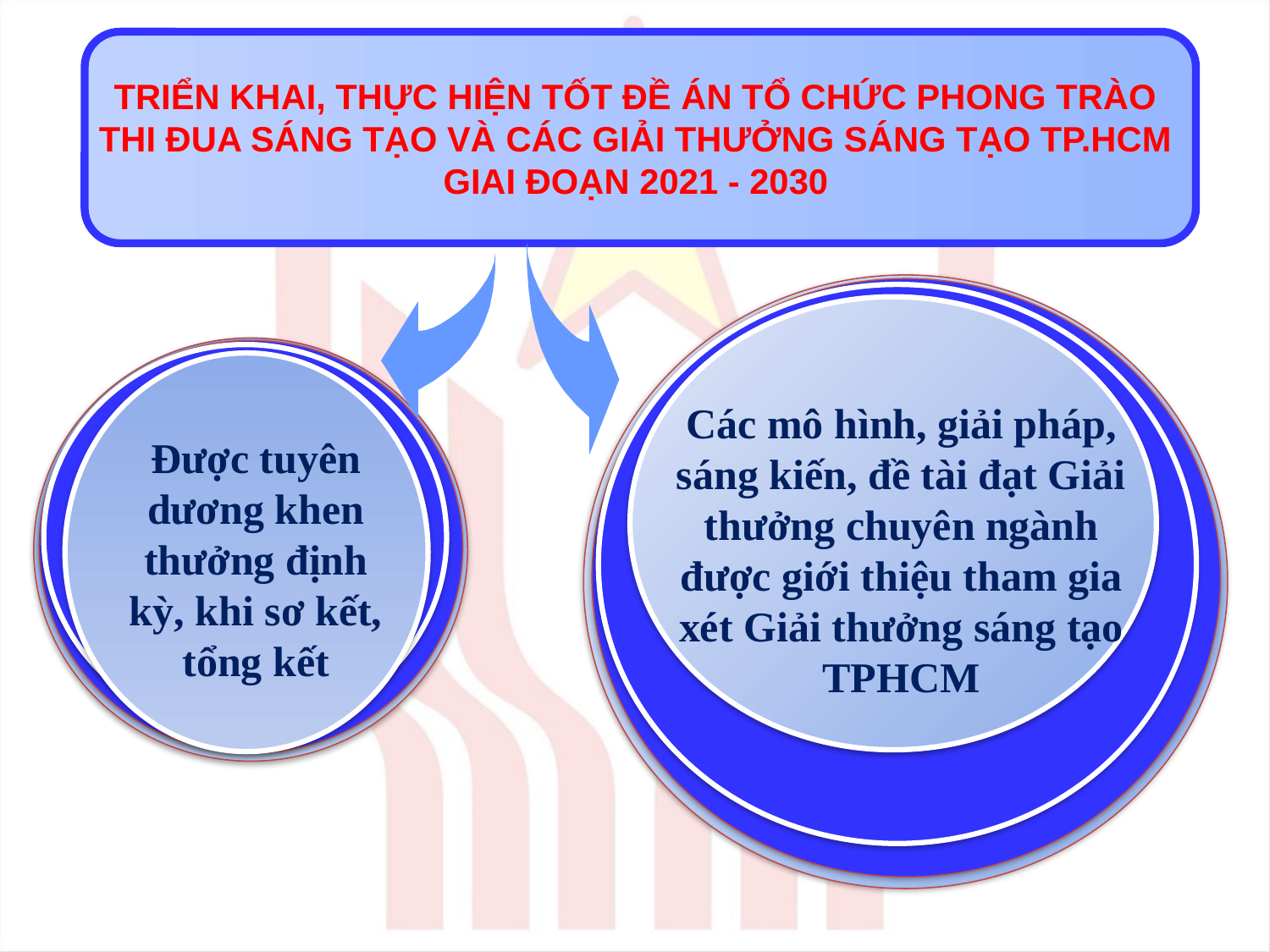

TRIỂN KHAI, THỰC HIỆN TỐT ĐỀ ÁN TỔ CHỨC PHONG TRÀO
THI ĐUA SÁNG TẠO VÀ CÁC GIẢI THƯỞNG SÁNG TẠO TP.HCM
GIAI ĐOẠN 2021 - 2030

Các mô hình, giải pháp, sáng kiến, đề tài đạt Giải thưởng chuyên ngành được giới thiệu tham gia xét Giải thưởng sáng tạo TPHCM
Được tuyên dương khen thưởng định kỳ, khi sơ kết, tổng kết